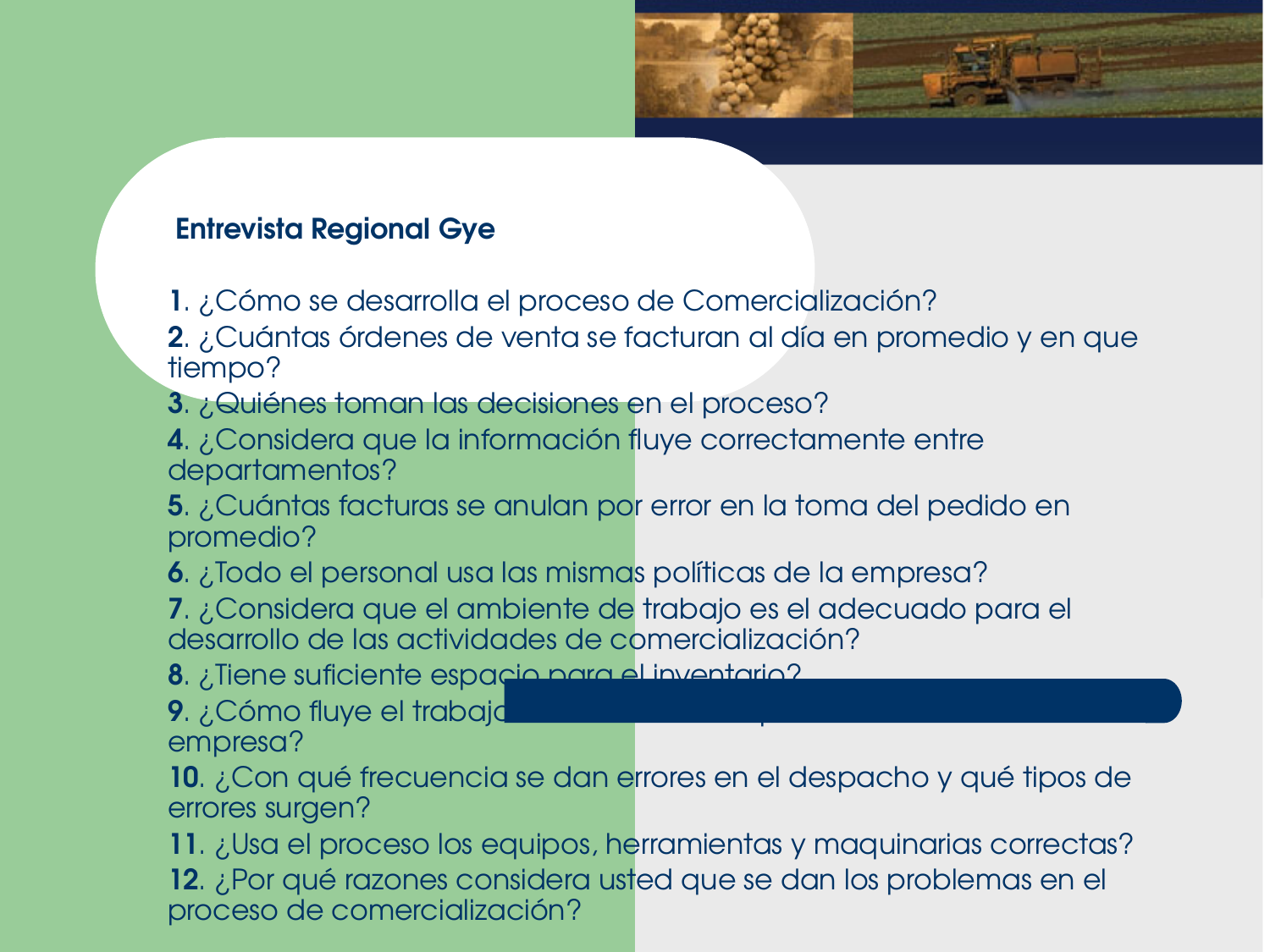

Entrevista Regional Gye

1. ¿Cómo se desarrolla el proceso de Comercialización?
2. ¿Cuántas órdenes de venta se facturan al día en promedio y en que tiempo?
3. ¿Quiénes toman las decisiones en el proceso?
4. ¿Considera que la información fluye correctamente entre departamentos?
5. ¿Cuántas facturas se anulan por error en la toma del pedido en promedio?
6. ¿Todo el personal usa las mismas políticas de la empresa?
7. ¿Considera que el ambiente de trabajo es el adecuado para el desarrollo de las actividades de comercialización?
8. ¿Tiene suficiente espacio para el inventario?
9. ¿Cómo fluye el trabajo a través de los departamentos de la empresa?
10. ¿Con qué frecuencia se dan errores en el despacho y qué tipos de errores surgen?
11. ¿Usa el proceso los equipos, herramientas y maquinarias correctas?
12. ¿Por qué razones considera usted que se dan los problemas en el proceso de comercialización?